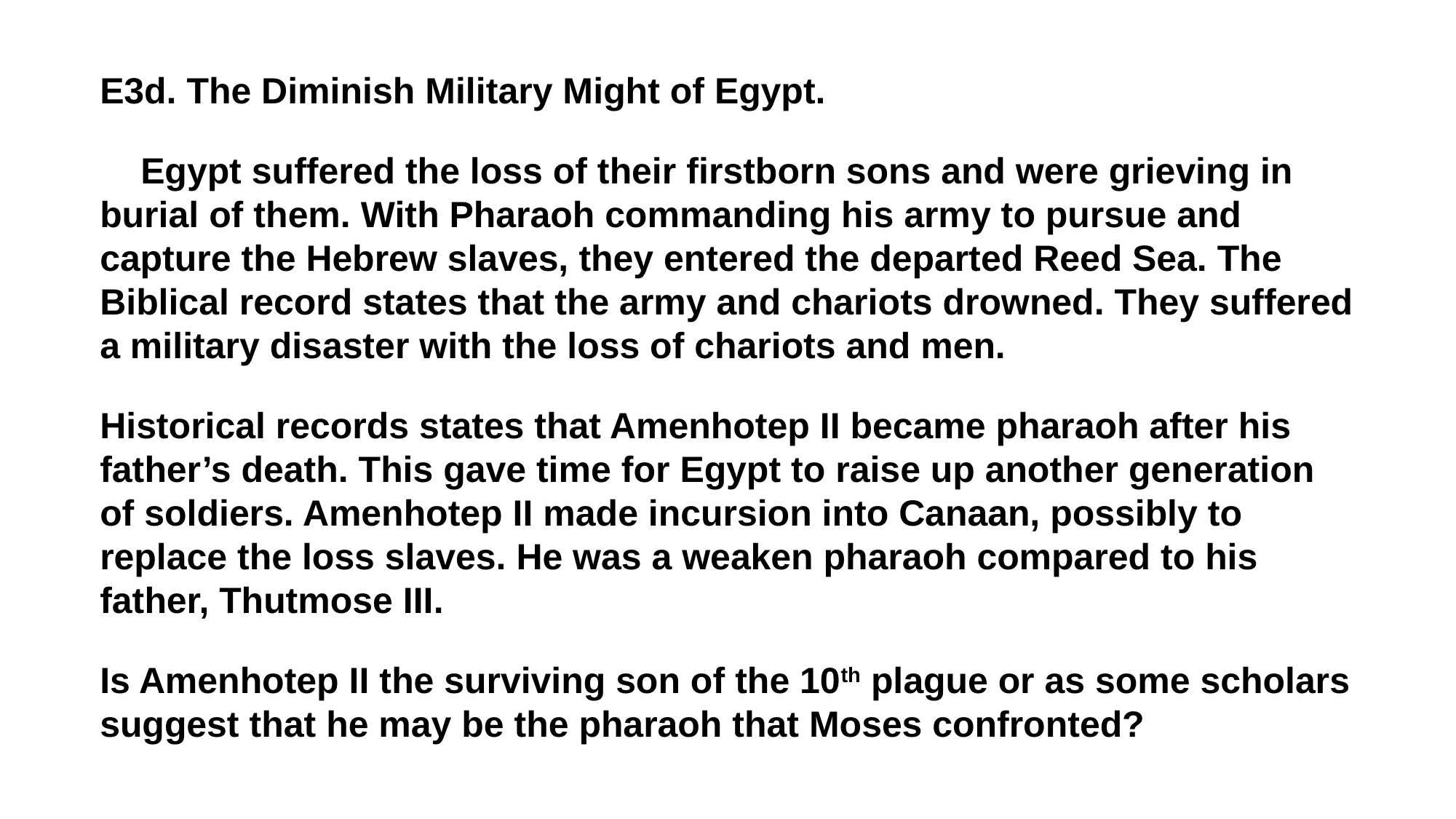

E3d. The Diminish Military Might of Egypt.

    Egypt suffered the loss of their firstborn sons and were grieving in burial of them. With Pharaoh commanding his army to pursue and capture the Hebrew slaves, they entered the departed Reed Sea. The Biblical record states that the army and chariots drowned. They suffered a military disaster with the loss of chariots and men.

Historical records states that Amenhotep II became pharaoh after his father’s death. This gave time for Egypt to raise up another generation of soldiers. Amenhotep II made incursion into Canaan, possibly to replace the loss slaves. He was a weaken pharaoh compared to his father, Thutmose III.

Is Amenhotep II the surviving son of the 10th plague or as some scholars suggest that he may be the pharaoh that Moses confronted?